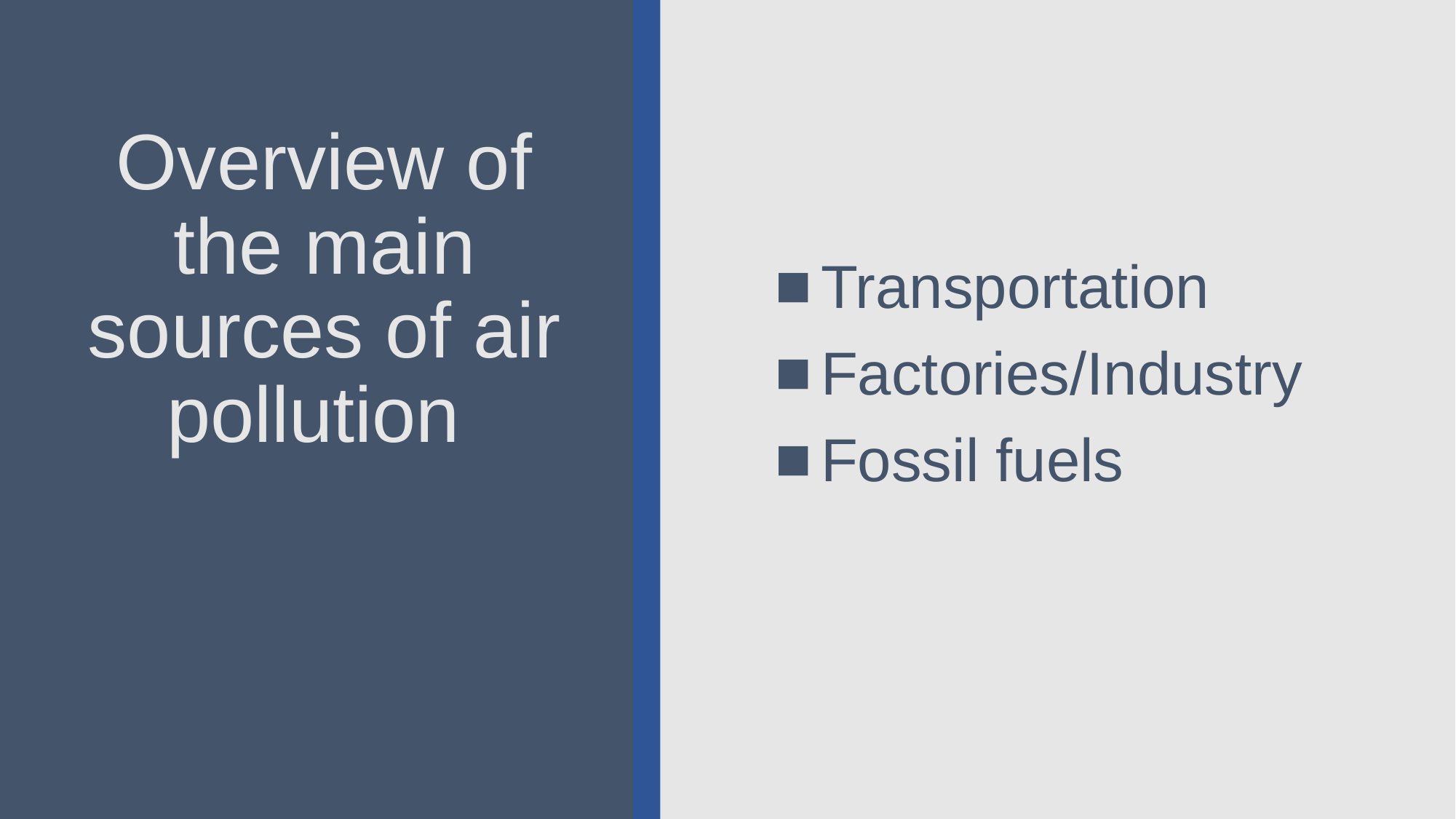

Transportation
Factories/Industry
Fossil fuels

# Overview of the main sources of air pollution